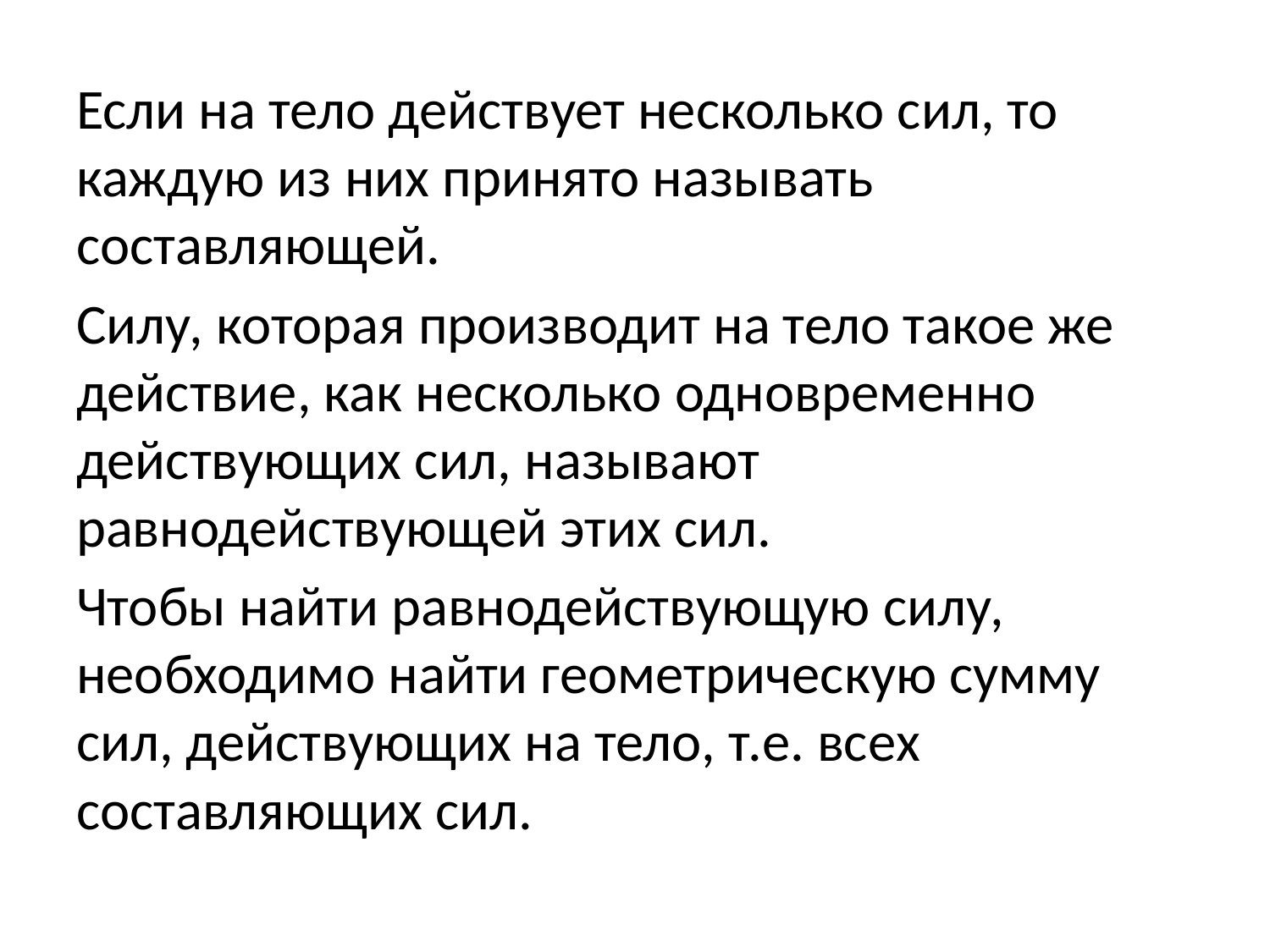

Если на тело действует несколько сил, то каждую из них принято называть составляющей.
Силу, которая производит на тело такое же действие, как несколько одновременно действующих сил, называют равнодействующей этих сил.
Чтобы найти равнодействующую силу, необходимо найти геометрическую сумму сил, действующих на тело, т.е. всех составляющих сил.